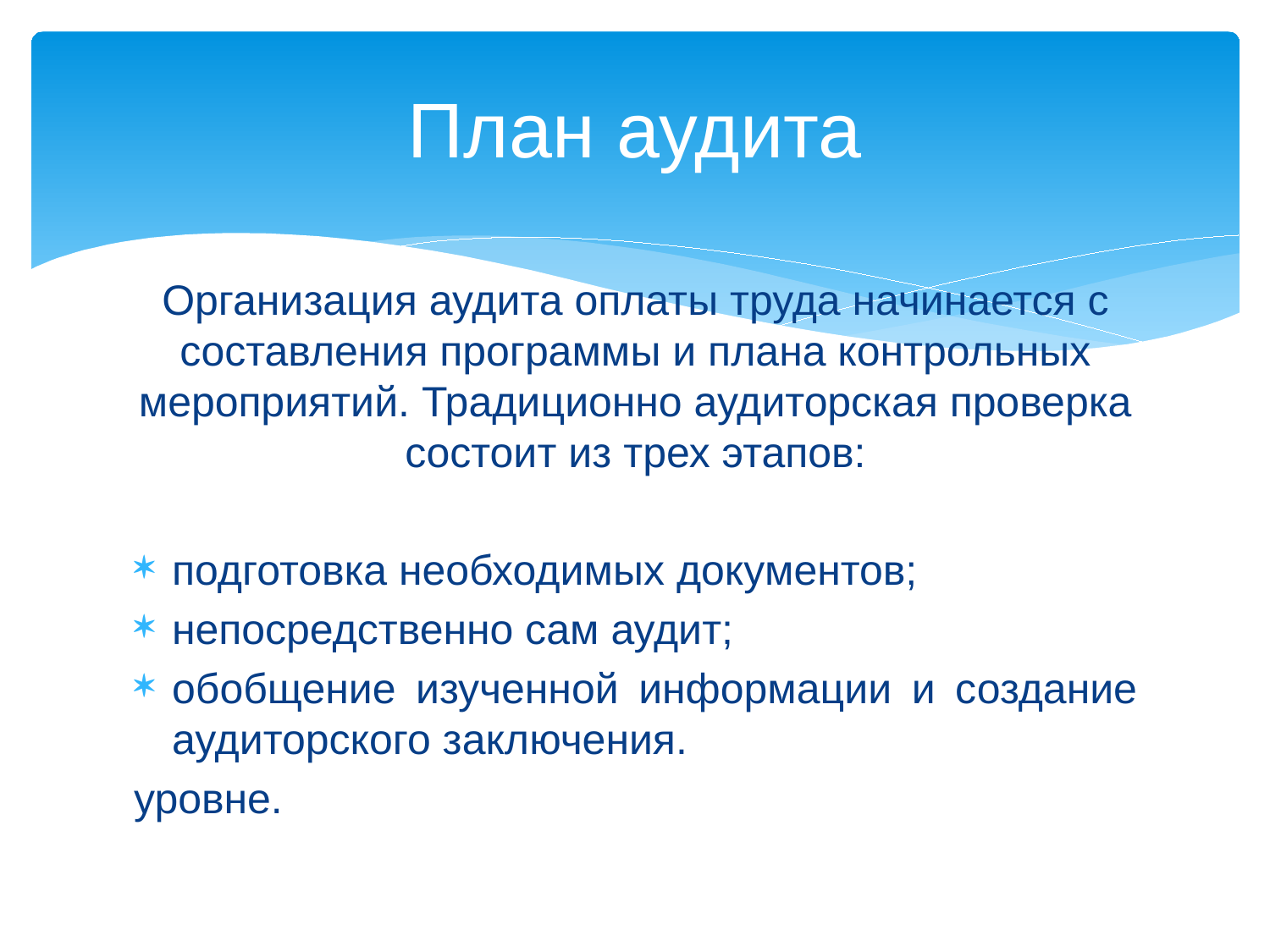

# План аудита
Организация аудита оплаты труда начинается с составления программы и плана контрольных мероприятий. Традиционно аудиторская проверка состоит из трех этапов:

подготовка необходимых документов;
непосредственно сам аудит;
обобщение изученной информации и создание аудиторского заключения.
уровне.